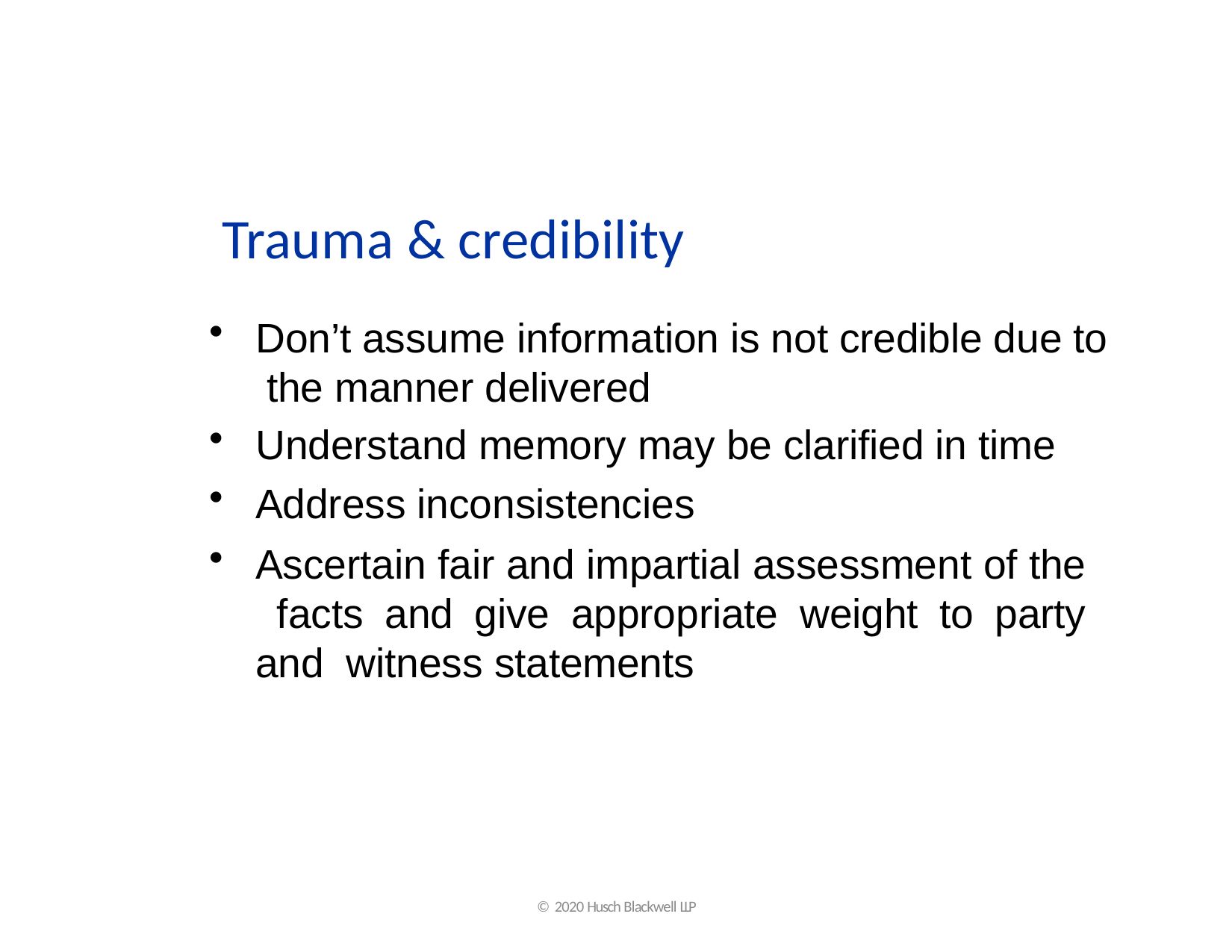

# Trauma & credibility
Don’t assume information is not credible due to  the manner delivered
Understand memory may be clarified in time
Address inconsistencies
Ascertain fair and impartial assessment of the  facts and give appropriate weight to party and  witness statements
© 2020 Husch Blackwell LLP